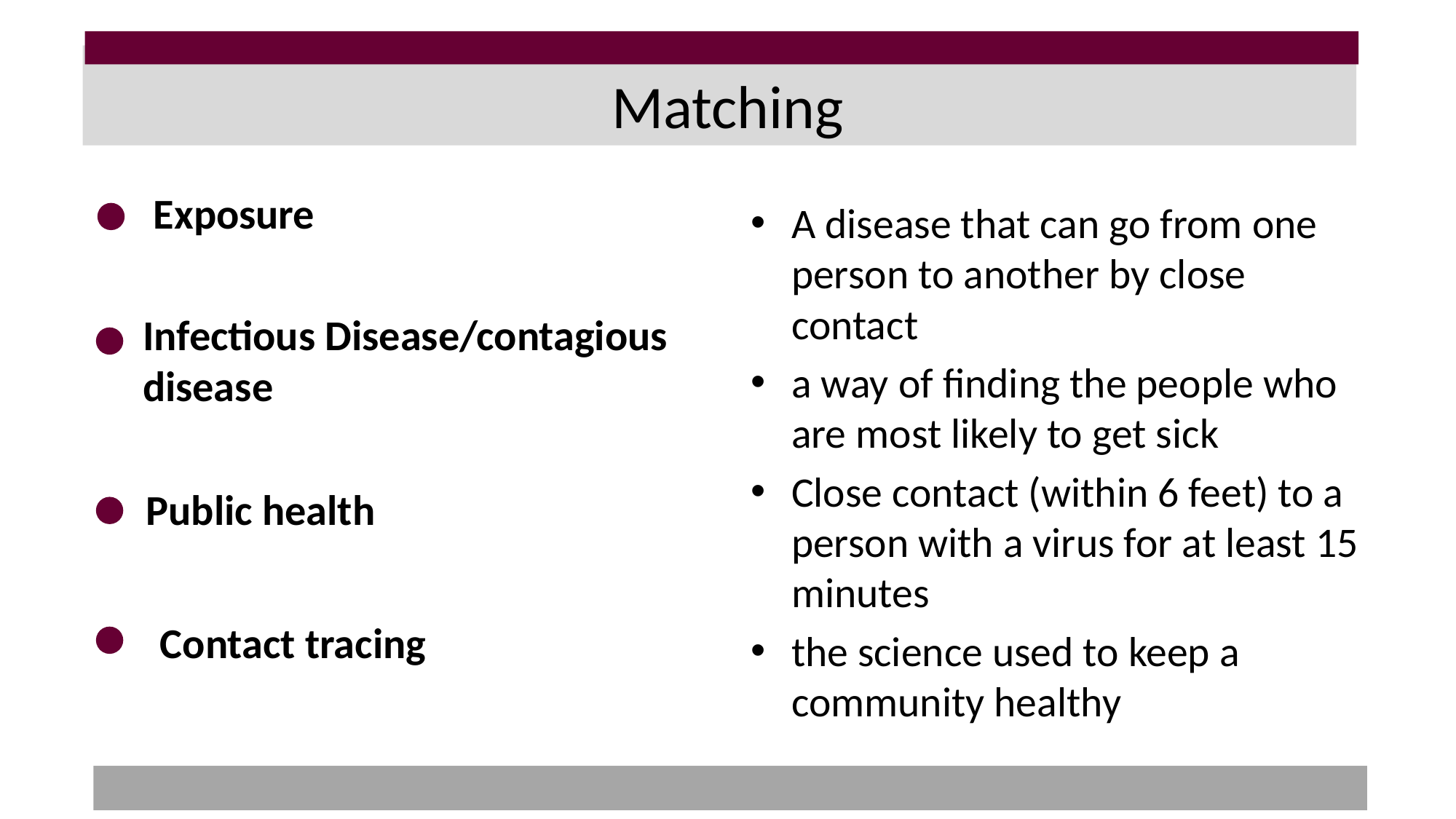

# Matching

Exposure
A disease that can go from one person to another by close contact
a way of finding the people who are most likely to get sick
Close contact (within 6 feet) to a person with a virus for at least 15 minutes
the science used to keep a community healthy

Infectious Disease/contagious disease

Public health

Contact tracing